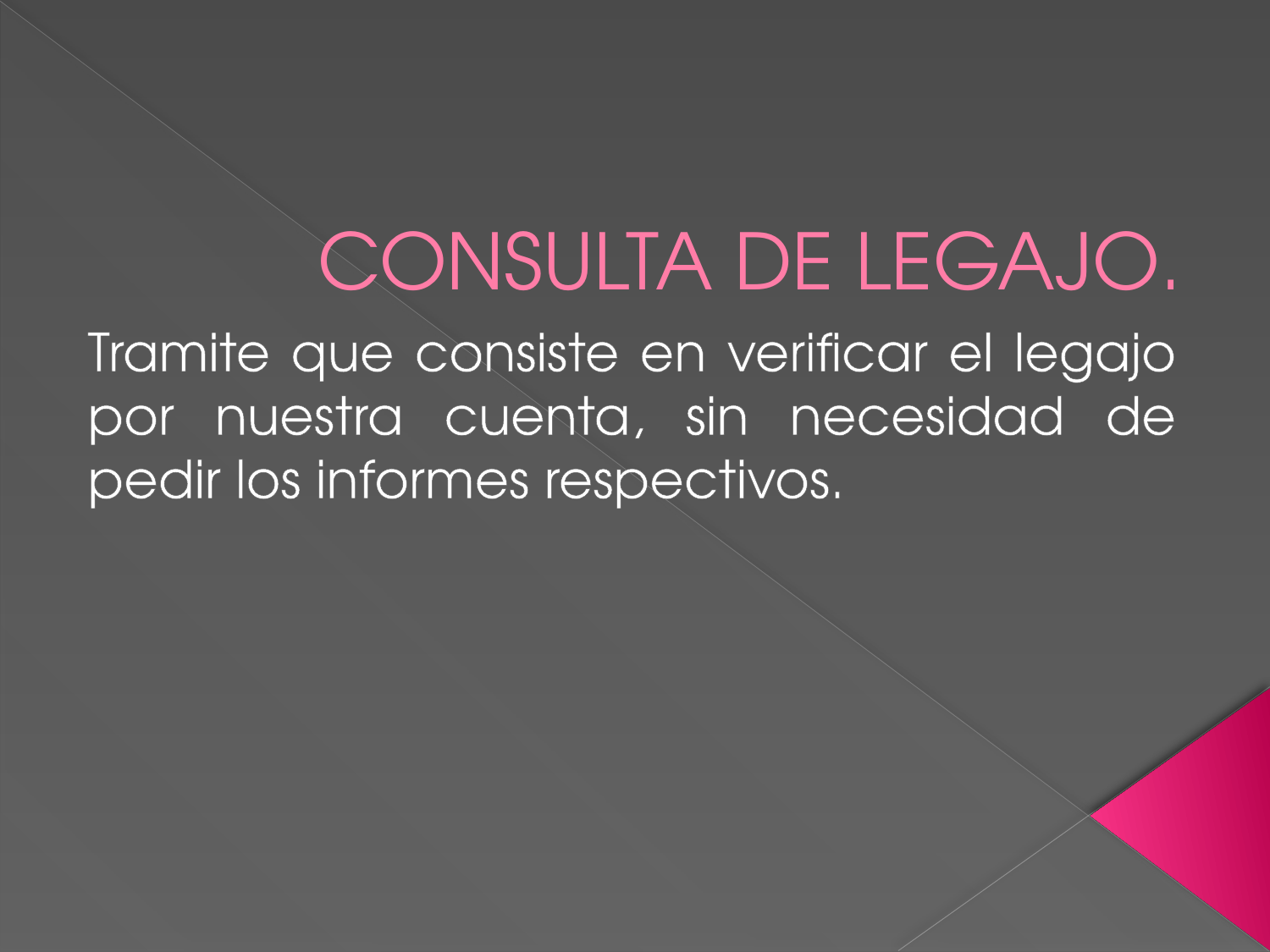

# CONSULTA DE LEGAJO.
Tramite que consiste en verificar el legajo por nuestra cuenta, sin necesidad de pedir los informes respectivos.